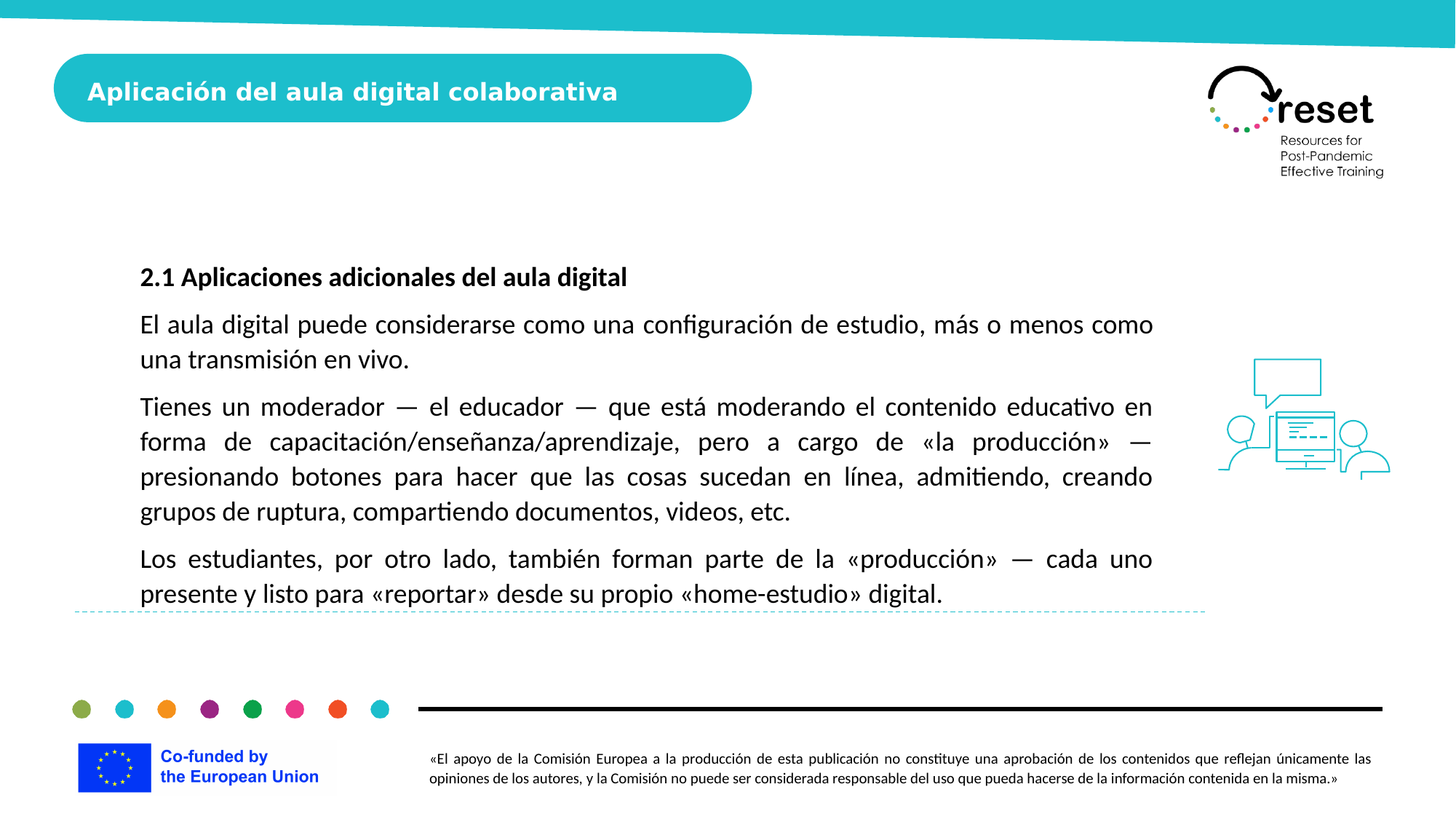

Aplicación del aula digital colaborativa

2.1 Aplicaciones adicionales del aula digital
El aula digital puede considerarse como una configuración de estudio, más o menos como una transmisión en vivo.
Tienes un moderador — el educador — que está moderando el contenido educativo en forma de capacitación/enseñanza/aprendizaje, pero a cargo de «la producción» — presionando botones para hacer que las cosas sucedan en línea, admitiendo, creando grupos de ruptura, compartiendo documentos, videos, etc.
Los estudiantes, por otro lado, también forman parte de la «producción» — cada uno presente y listo para «reportar» desde su propio «home-estudio» digital.